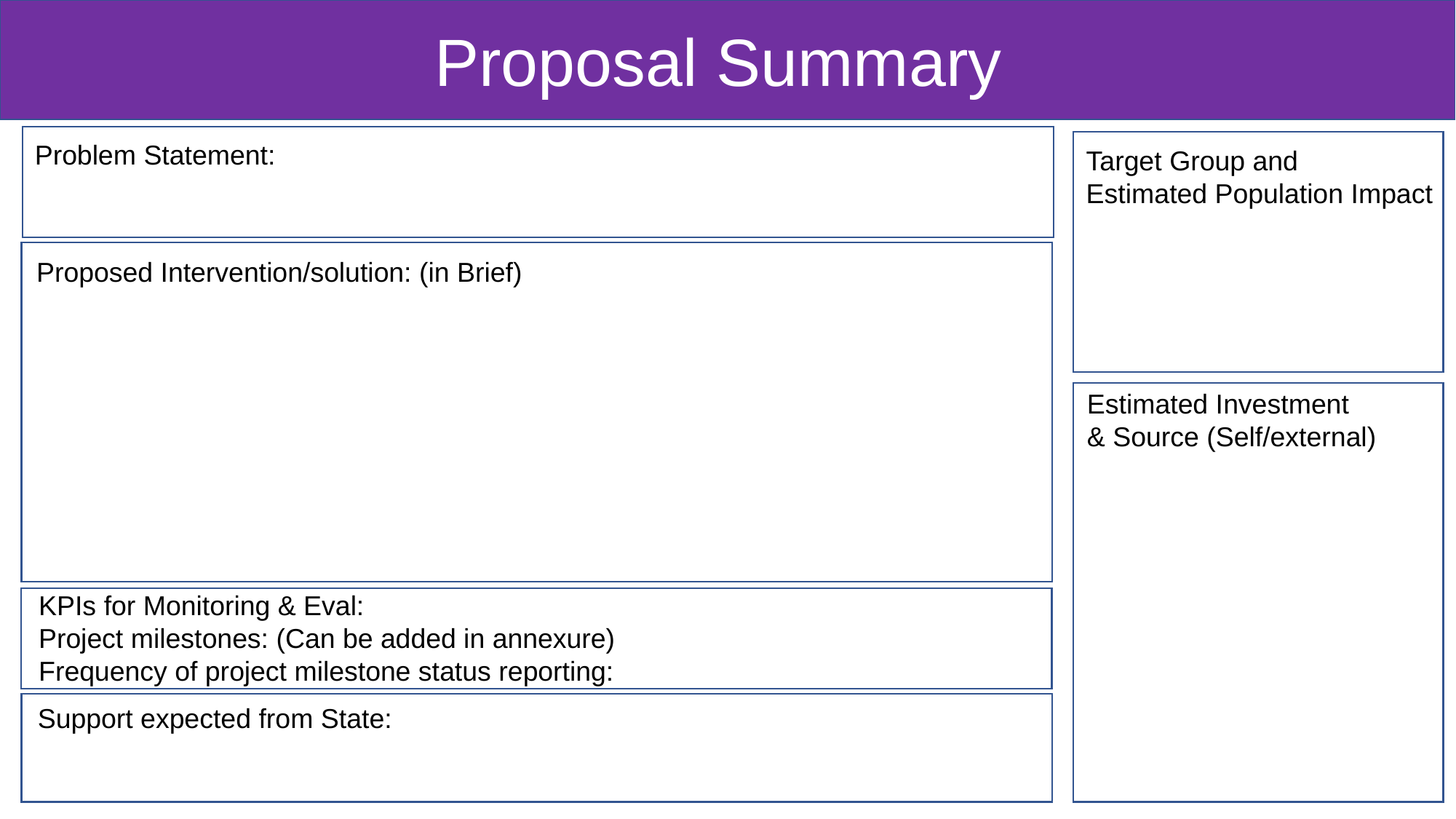

Proposal Summary
Problem Statement:

Problem Statement:

Target Group and
Estimated Population Impact

Proposed Intervention/solution: (in Brief)
Estimated Investment
& Source (Self/external)

KPIs for Monitoring & Eval:
Project milestones: (Can be added in annexure)
Frequency of project milestone status reporting:

Support expected from State: